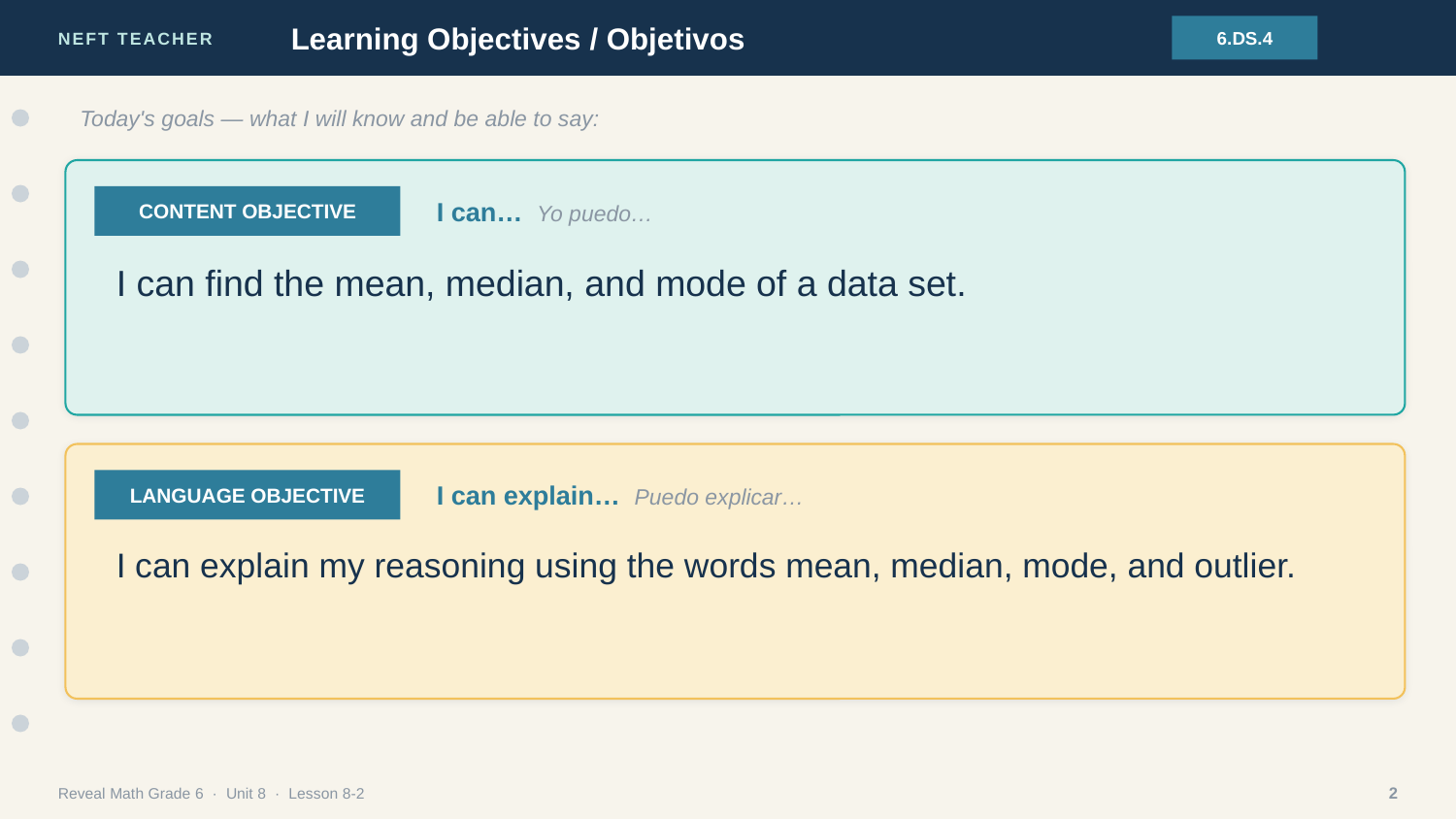

NEFT TEACHER
Learning Objectives / Objetivos
6.DS.4
Today's goals — what I will know and be able to say:

CONTENT OBJECTIVE
I can…  Yo puedo…
I can find the mean, median, and mode of a data set.

LANGUAGE OBJECTIVE
I can explain…  Puedo explicar…

I can explain my reasoning using the words mean, median, mode, and outlier.

Reveal Math Grade 6  ·  Unit 8  ·  Lesson 8-2
2